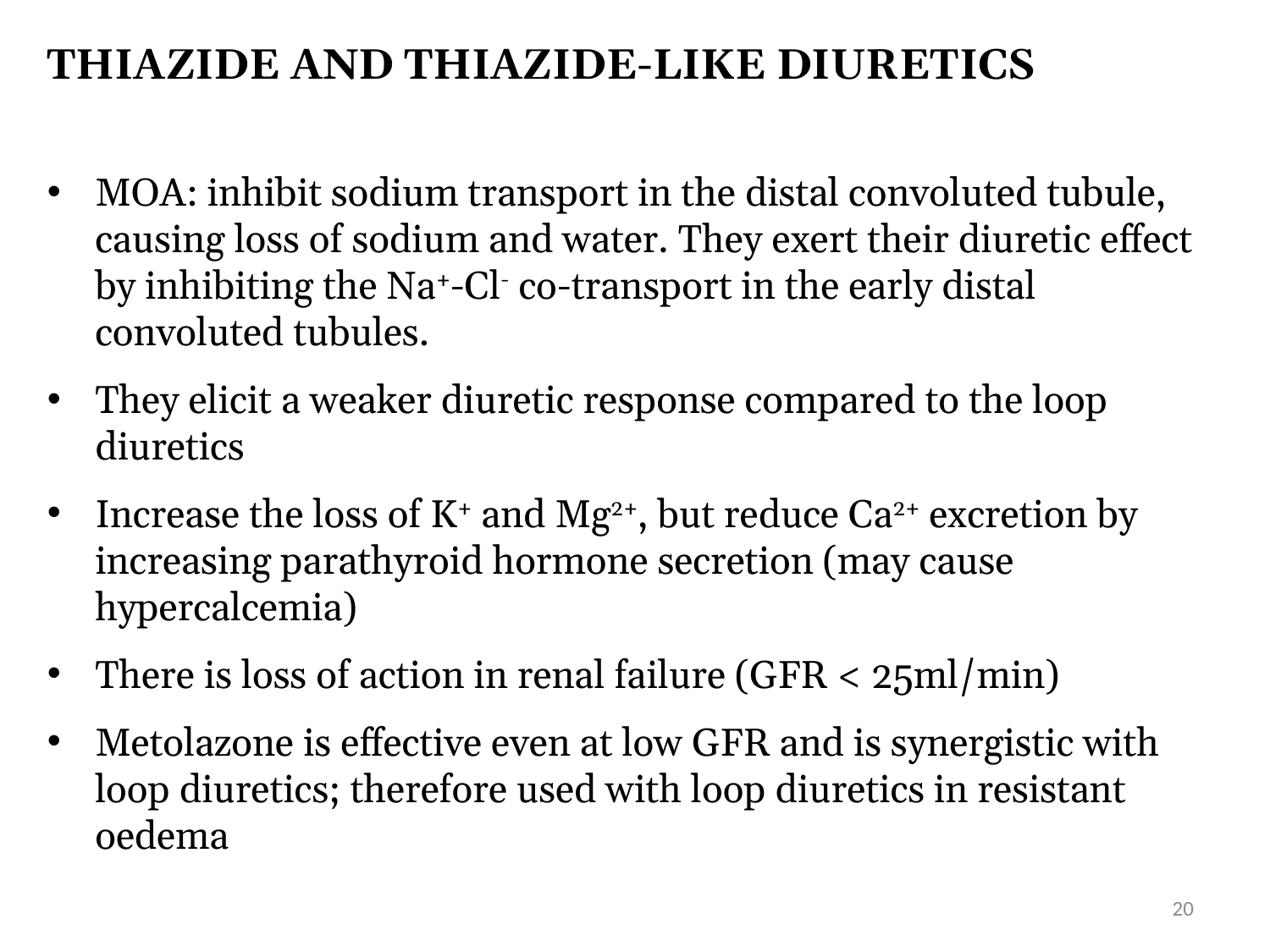

Thiazide and thiazide-like diuretics
MOA: inhibit sodium transport in the distal convoluted tubule, causing loss of sodium and water. They exert their diuretic effect by inhibiting the Na+-Cl- co-transport in the early distal convoluted tubules.
They elicit a weaker diuretic response compared to the loop diuretics
Increase the loss of K+ and Mg2+, but reduce Ca2+ excretion by increasing parathyroid hormone secretion (may cause hypercalcemia)
There is loss of action in renal failure (GFR < 25ml/min)
Metolazone is effective even at low GFR and is synergistic with loop diuretics; therefore used with loop diuretics in resistant oedema
20